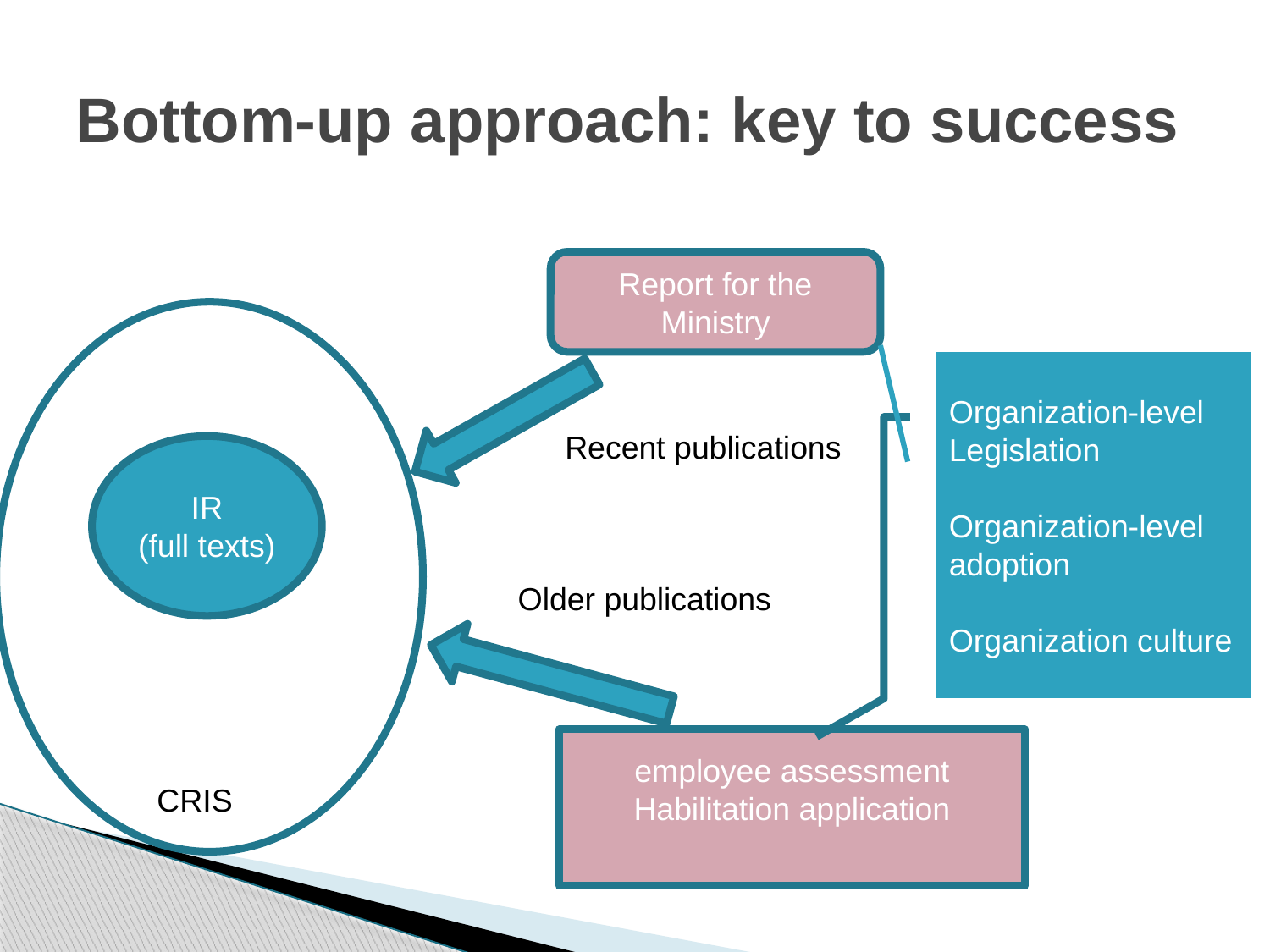

# Bottom-up approach: key to success
Report for the Ministry

Organization-level Legislation

Organization-level adoption

Organization culture

Recent publications
IR
(full texts)
Older publications

employee assessment
Habilitation application

CRIS